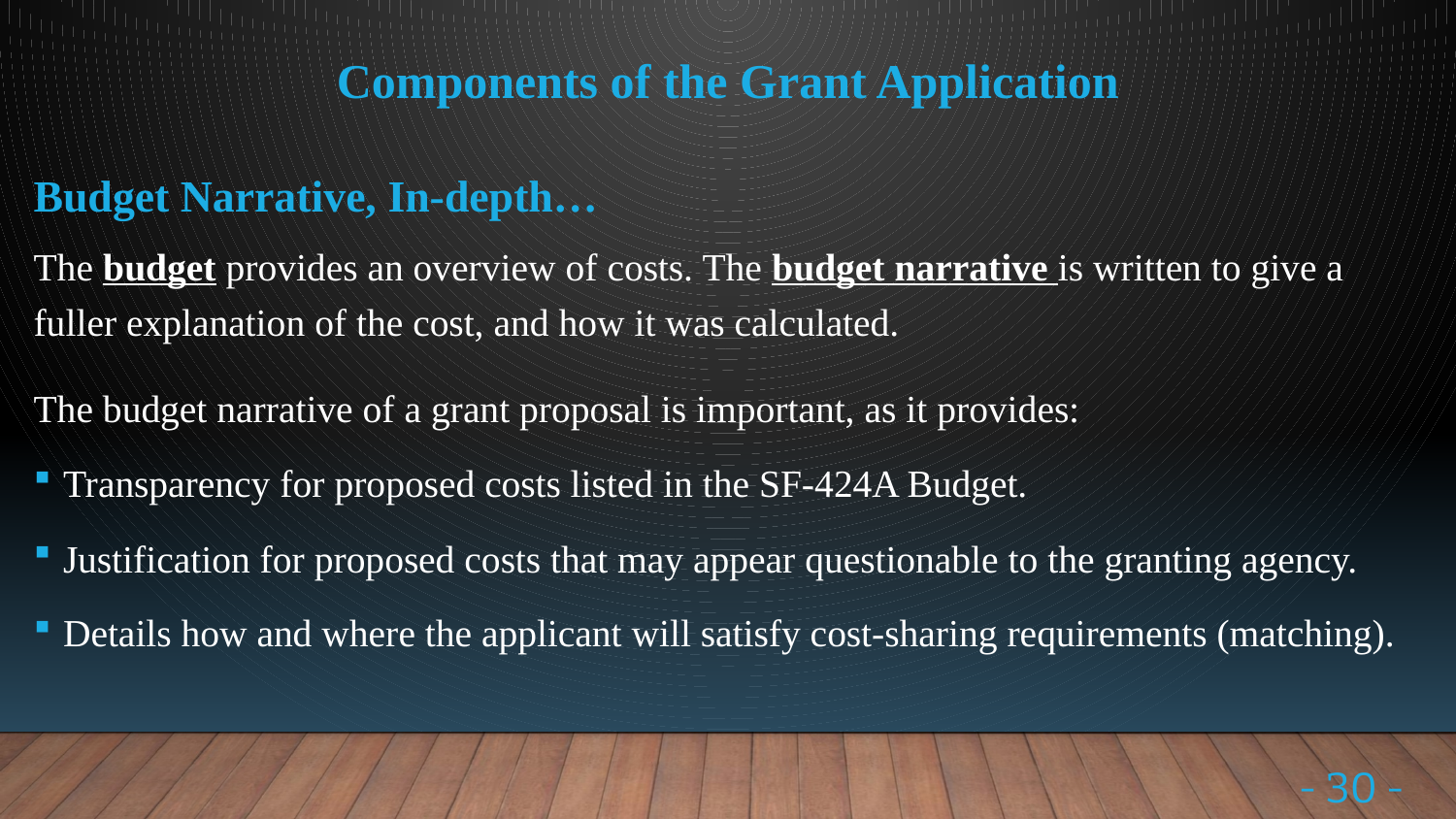

Components of the Grant Application
Budget Narrative, In-depth…
The budget provides an overview of costs. The budget narrative is written to give a fuller explanation of the cost, and how it was calculated.
The budget narrative of a grant proposal is important, as it provides:
Transparency for proposed costs listed in the SF-424A Budget.
Justification for proposed costs that may appear questionable to the granting agency.
Details how and where the applicant will satisfy cost-sharing requirements (matching).

- 30 -